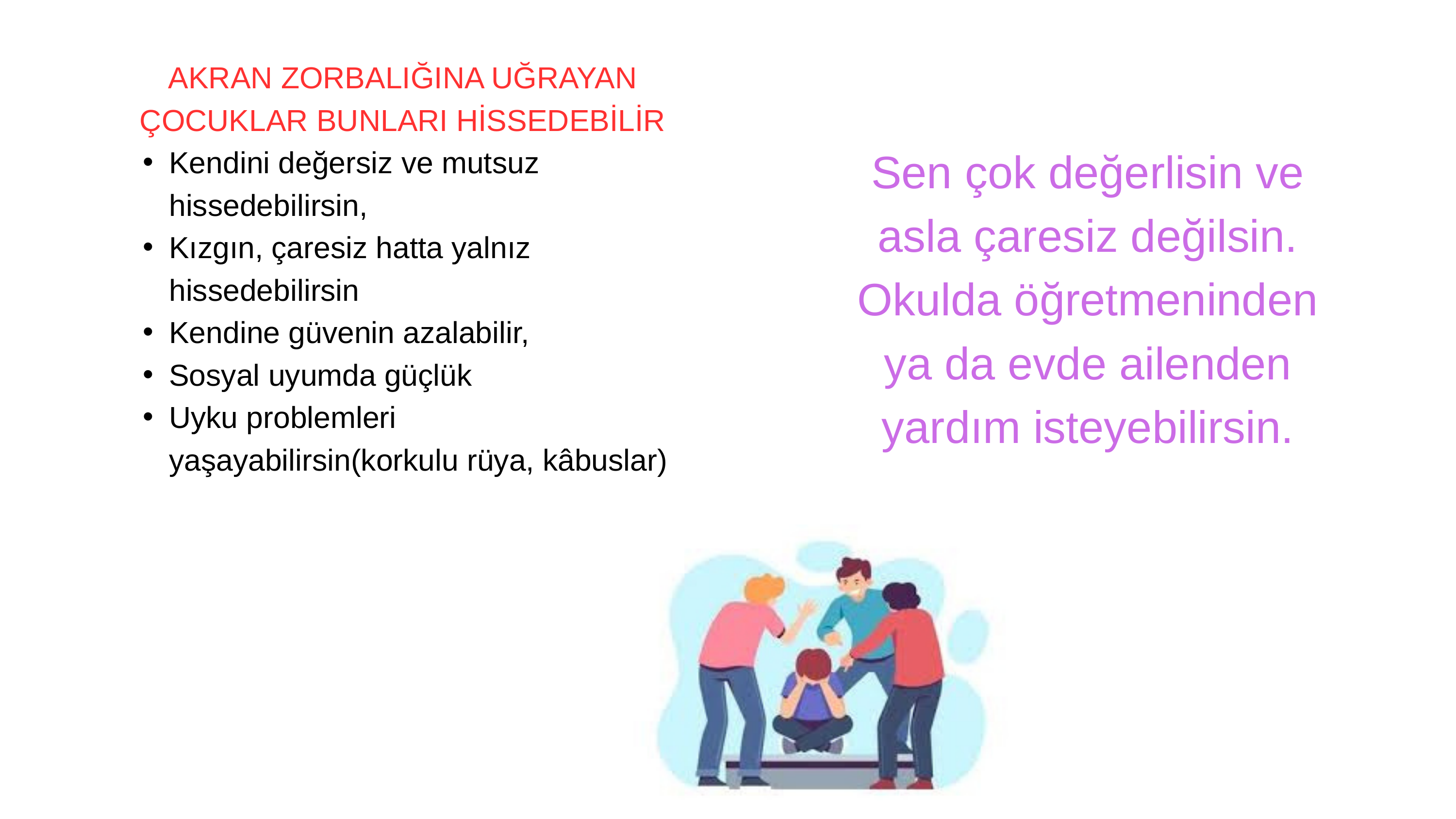

AKRAN ZORBALIĞINA UĞRAYAN ÇOCUKLAR BUNLARI HİSSEDEBİLİR
Kendini değersiz ve mutsuz hissedebilirsin,
Kızgın, çaresiz hatta yalnız hissedebilirsin
Kendine güvenin azalabilir,
Sosyal uyumda güçlük
Uyku problemleri yaşayabilirsin(korkulu rüya, kâbuslar)

Sen çok değerlisin ve asla çaresiz değilsin. Okulda öğretmeninden ya da evde ailenden yardım isteyebilirsin.